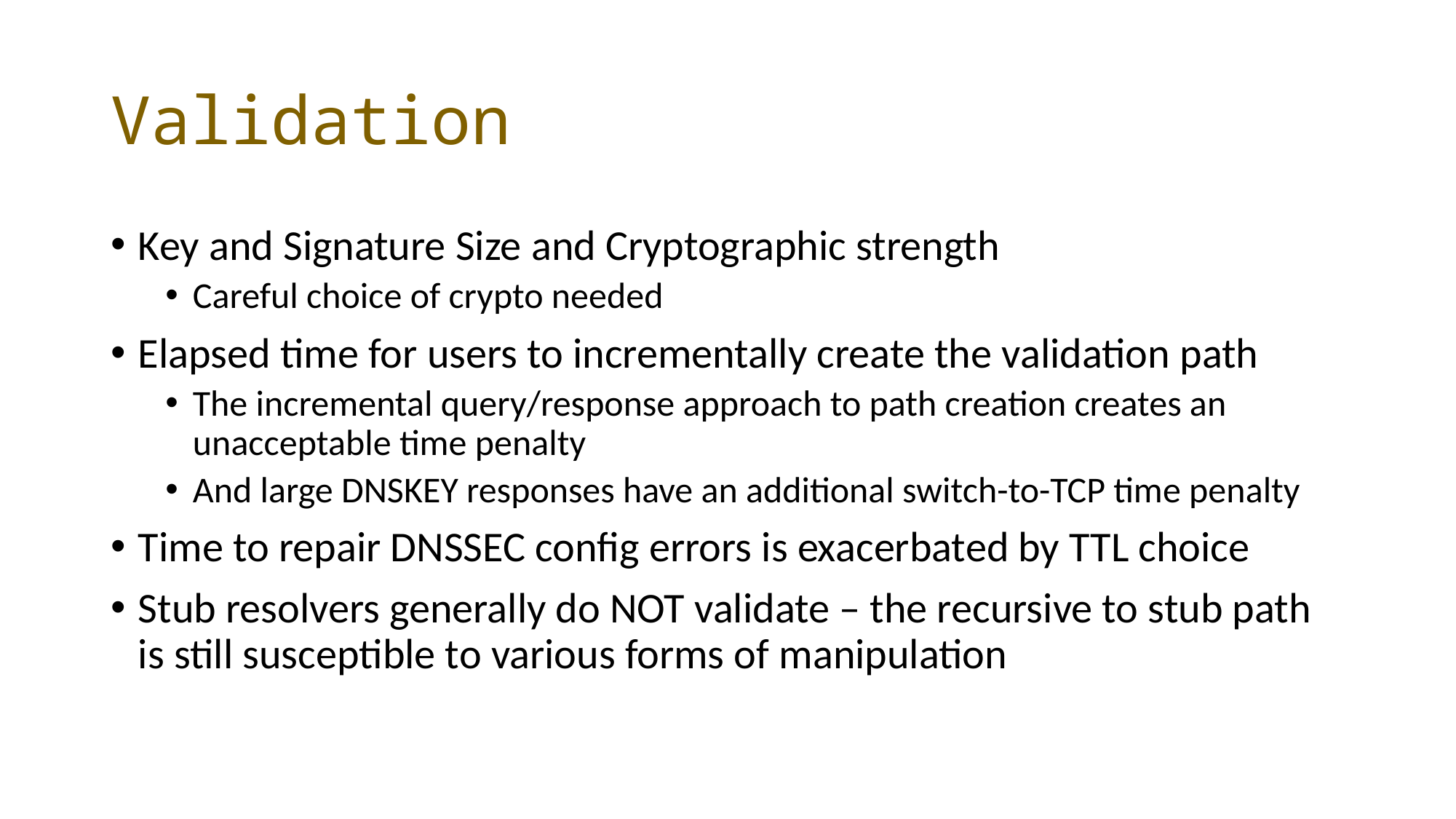

# Validation
Key and Signature Size and Cryptographic strength
Careful choice of crypto needed
Elapsed time for users to incrementally create the validation path
The incremental query/response approach to path creation creates an unacceptable time penalty
And large DNSKEY responses have an additional switch-to-TCP time penalty
Time to repair DNSSEC config errors is exacerbated by TTL choice
Stub resolvers generally do NOT validate – the recursive to stub path is still susceptible to various forms of manipulation